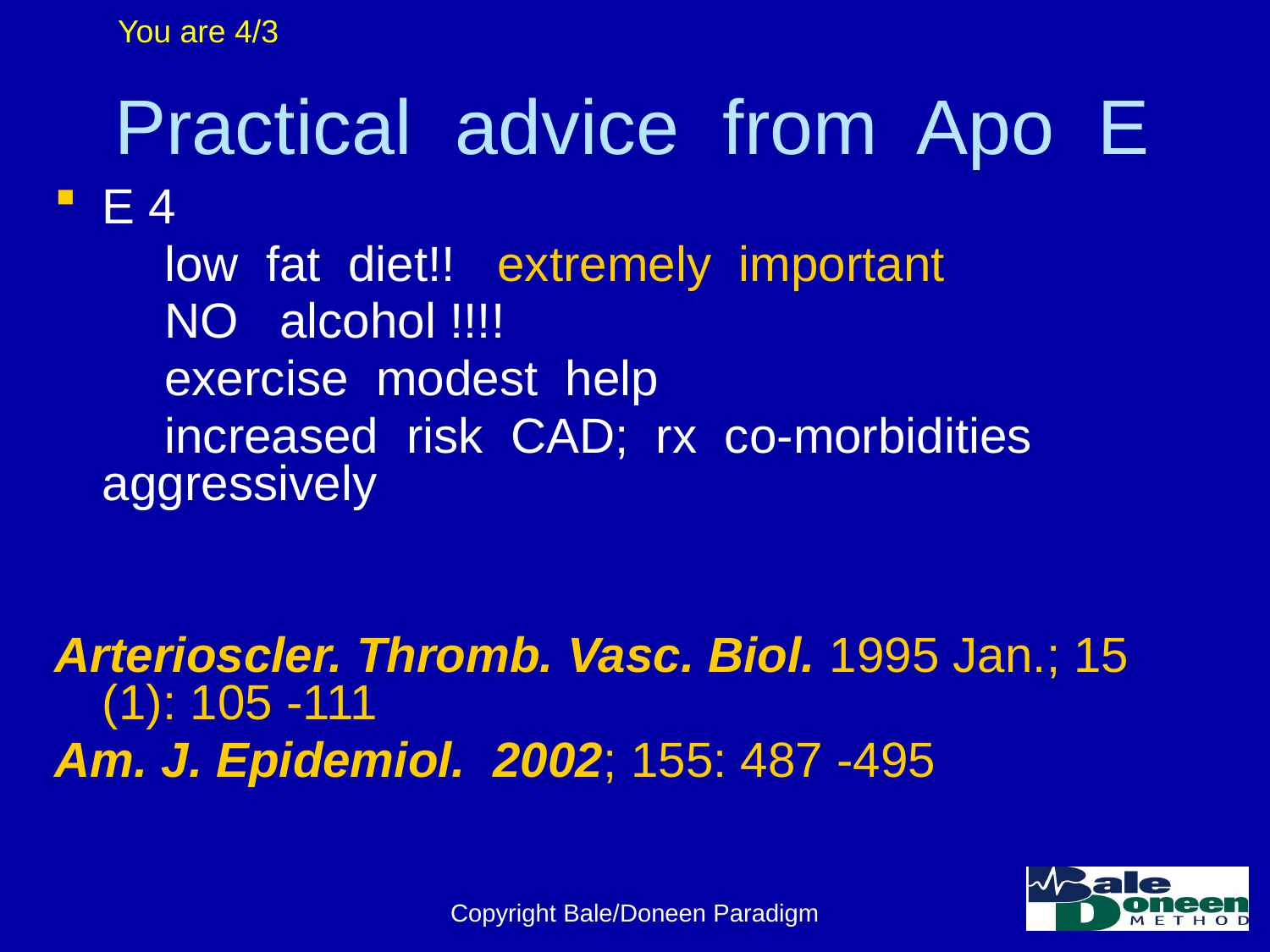

You are 4/3
# Practical  advice  from  Apo  E
E 4
        low  fat  diet!!   extremely  important
        NO   alcohol !!!!
        exercise  modest  help
        increased  risk  CAD;  rx  co-morbidities  aggressively

Arterioscler. Thromb. Vasc. Biol. 1995 Jan.; 15 (1): 105 -111
Am. J. Epidemiol.  2002; 155: 487 -495

Copyright Bale/Doneen Paradigm